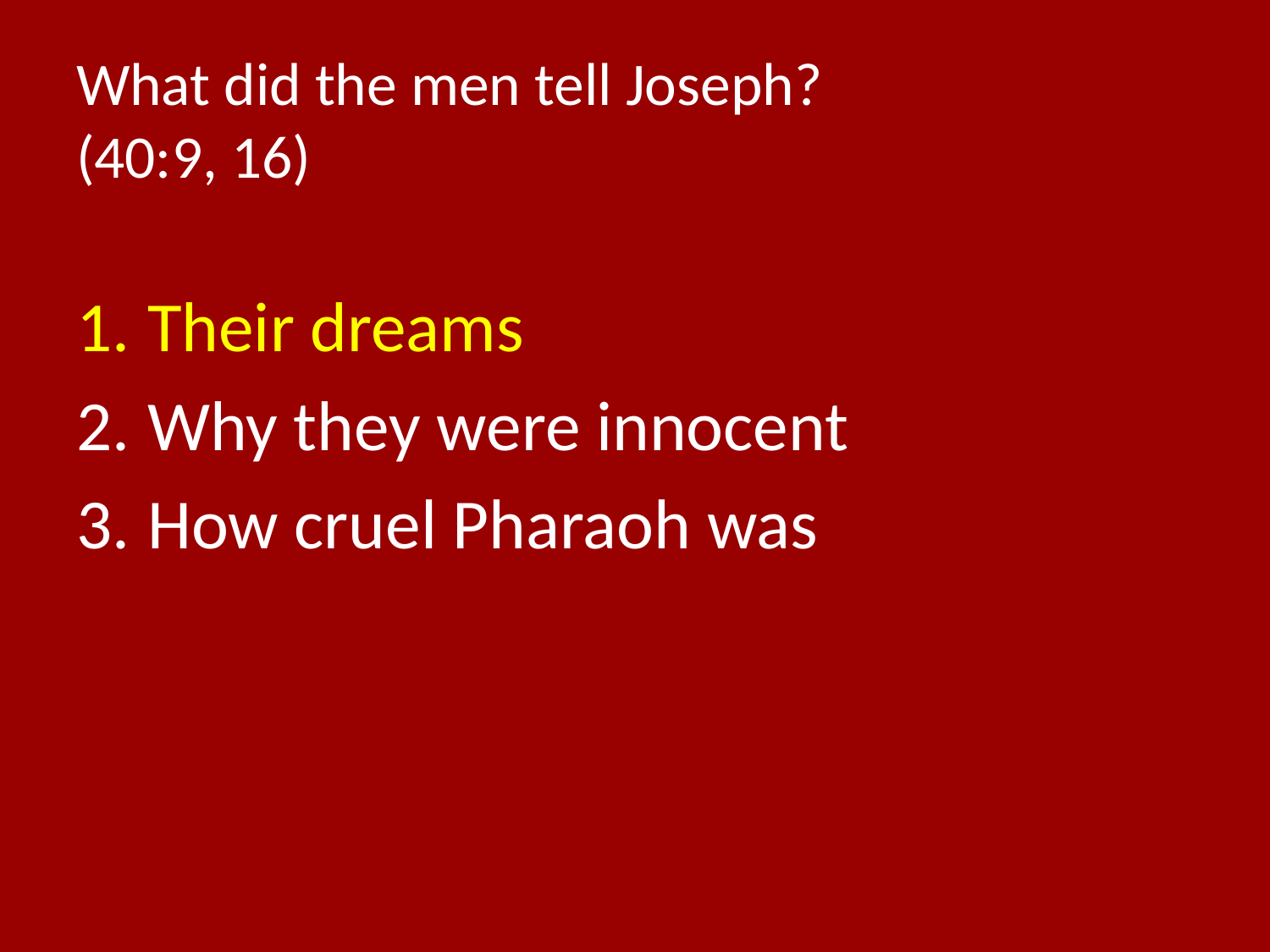

# What did the men tell Joseph? (40:9, 16)
Their dreams
Why they were innocent
How cruel Pharaoh was